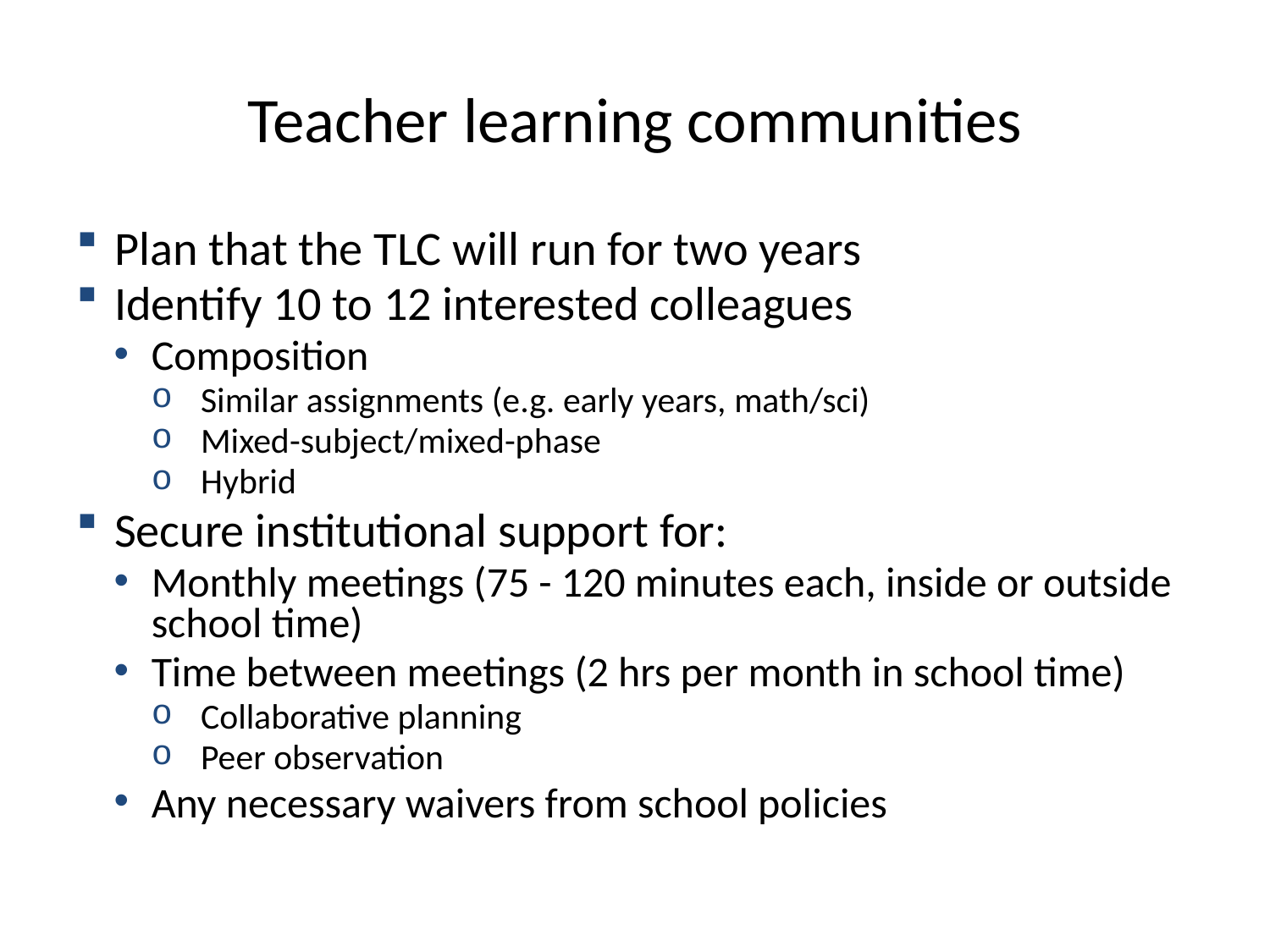

# Teacher learning communities
Plan that the TLC will run for two years
Identify 10 to 12 interested colleagues
Composition
Similar assignments (e.g. early years, math/sci)
Mixed-subject/mixed-phase
Hybrid
Secure institutional support for:
Monthly meetings (75 - 120 minutes each, inside or outside school time)
Time between meetings (2 hrs per month in school time)
Collaborative planning
Peer observation
Any necessary waivers from school policies